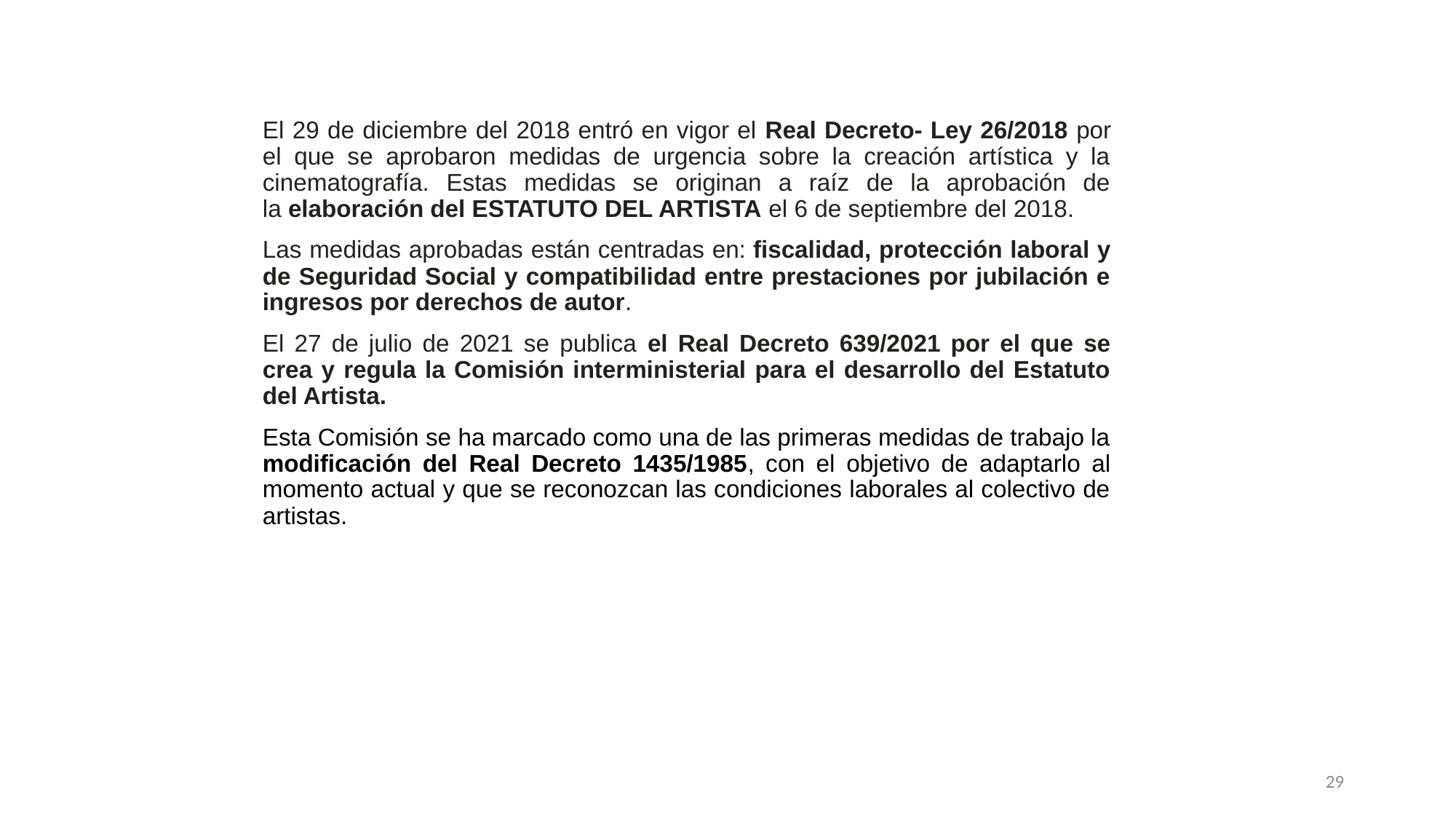

El 29 de diciembre del 2018 entró en vigor el Real Decreto- Ley 26/2018 por el que se aprobaron medidas de urgencia sobre la creación artística y la cinematografía. Estas medidas se originan a raíz de la aprobación de la elaboración del ESTATUTO DEL ARTISTA el 6 de septiembre del 2018.
Las medidas aprobadas están centradas en: fiscalidad, protección laboral y de Seguridad Social y compatibilidad entre prestaciones por jubilación e ingresos por derechos de autor.
El 27 de julio de 2021 se publica el Real Decreto 639/2021 por el que se crea y regula la Comisión interministerial para el desarrollo del Estatuto del Artista.
Esta Comisión se ha marcado como una de las primeras medidas de trabajo la modificación del Real Decreto 1435/1985, con el objetivo de adaptarlo al momento actual y que se reconozcan las condiciones laborales al colectivo de artistas.

29